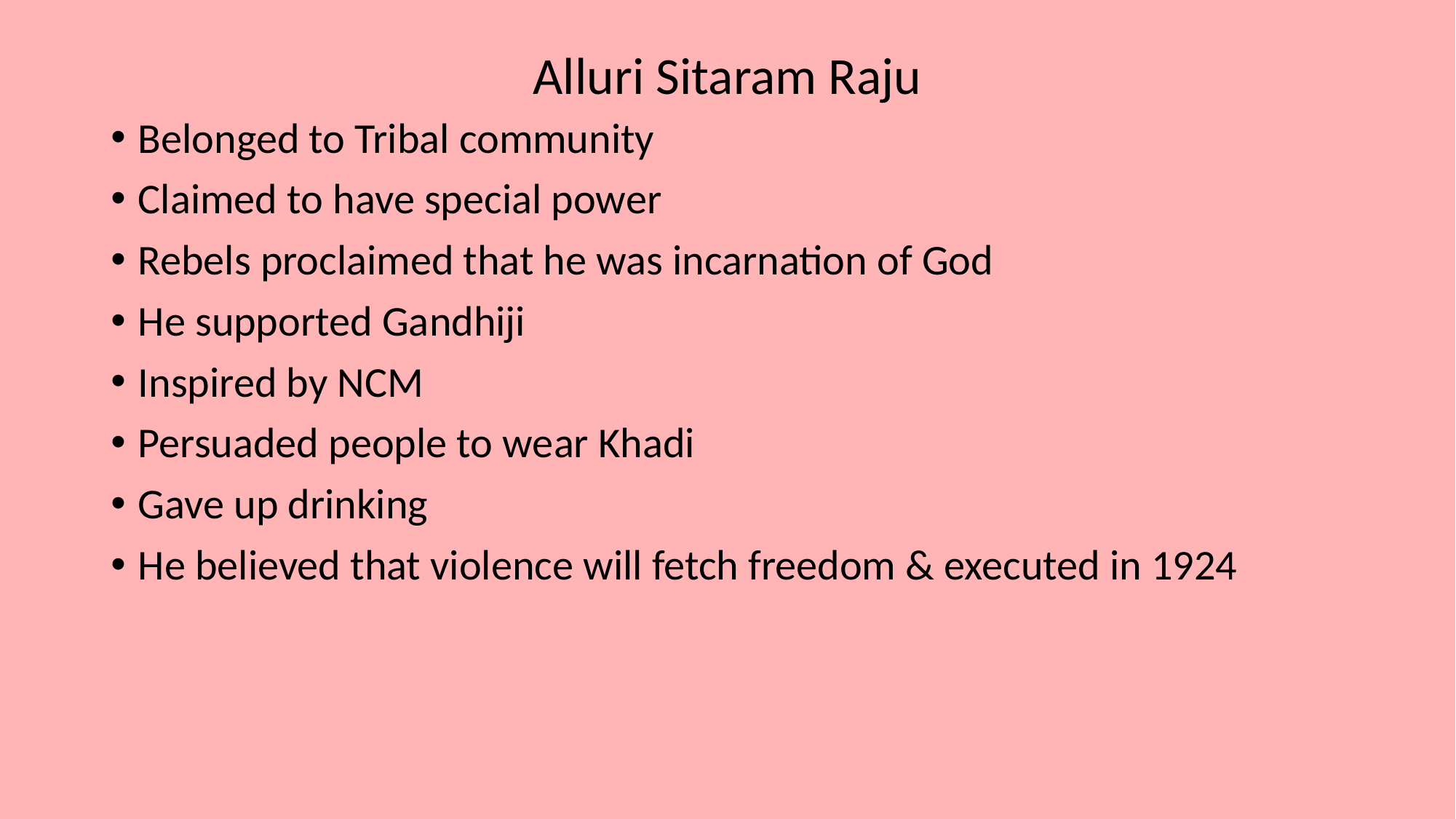

# Alluri Sitaram Raju
Belonged to Tribal community
Claimed to have special power
Rebels proclaimed that he was incarnation of God
He supported Gandhiji
Inspired by NCM
Persuaded people to wear Khadi
Gave up drinking
He believed that violence will fetch freedom & executed in 1924